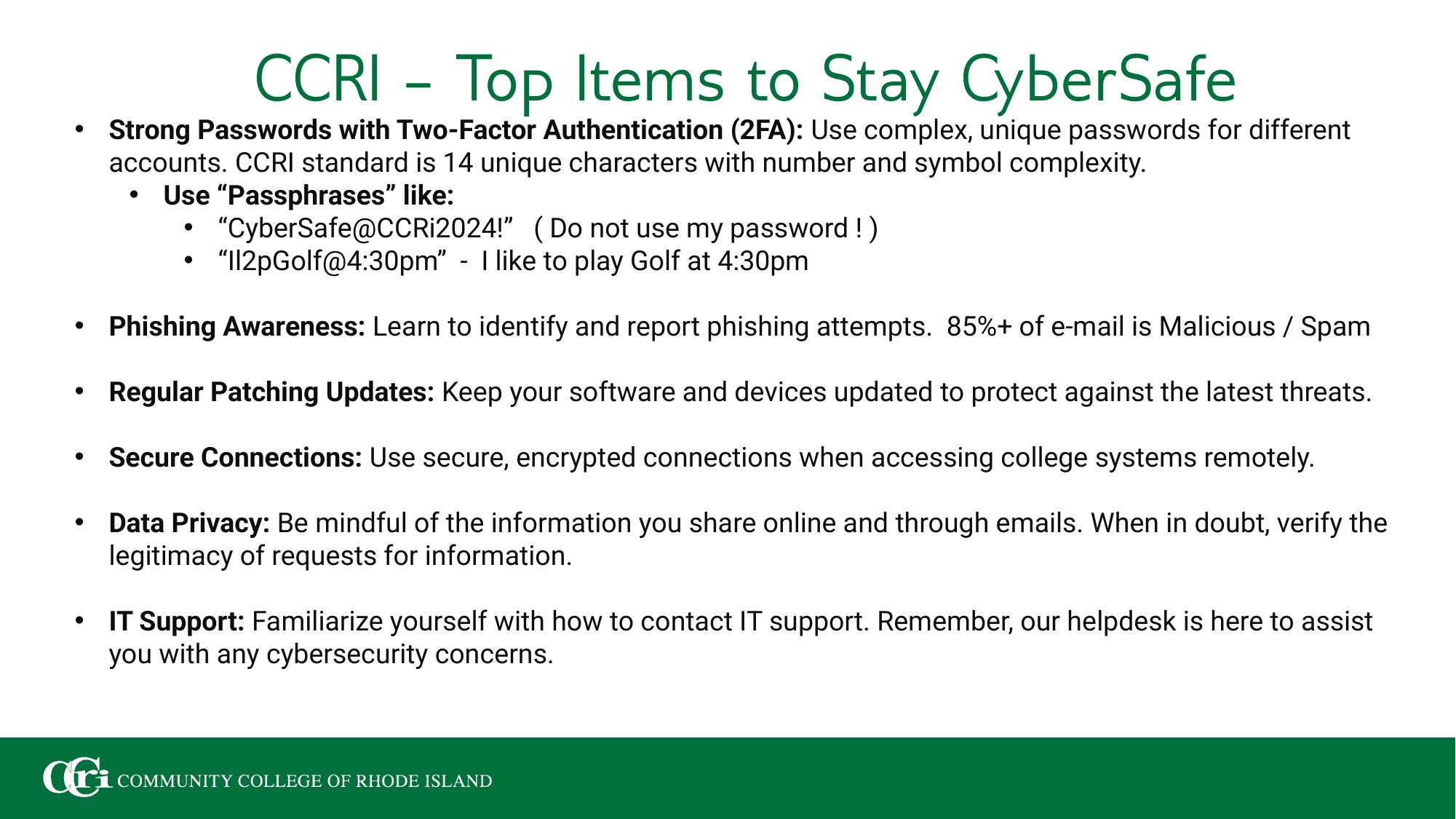

CCRI – Top Items to Stay CyberSafe
Strong Passwords with Two-Factor Authentication (2FA): Use complex, unique passwords for different accounts. CCRI standard is 14 unique characters with number and symbol complexity.
Use “Passphrases” like:
“CyberSafe@CCRi2024!”   ( Do not use my password ! )
“Il2pGolf@4:30pm”  -  I like to play Golf at 4:30pm

Phishing Awareness: Learn to identify and report phishing attempts.  85%+ of e-mail is Malicious / Spam

Regular Patching Updates: Keep your software and devices updated to protect against the latest threats.

Secure Connections: Use secure, encrypted connections when accessing college systems remotely.

Data Privacy: Be mindful of the information you share online and through emails. When in doubt, verify the legitimacy of requests for information.

IT Support: Familiarize yourself with how to contact IT support. Remember, our helpdesk is here to assist you with any cybersecurity concerns.